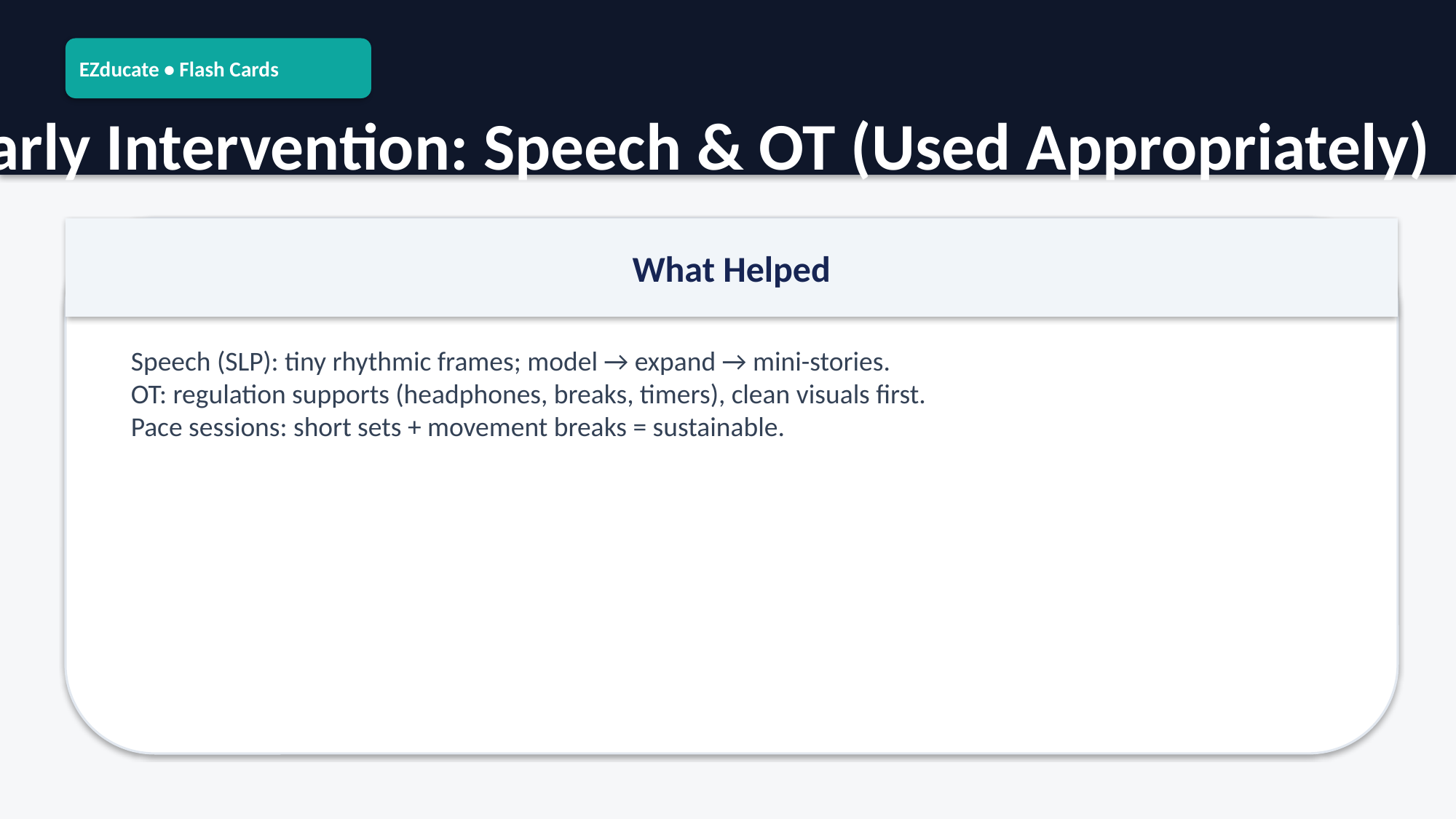

EZducate • Flash Cards
Early Intervention: Speech & OT (Used Appropriately)

What Helped
Speech (SLP): tiny rhythmic frames; model → expand → mini-stories.
OT: regulation supports (headphones, breaks, timers), clean visuals first.
Pace sessions: short sets + movement breaks = sustainable.